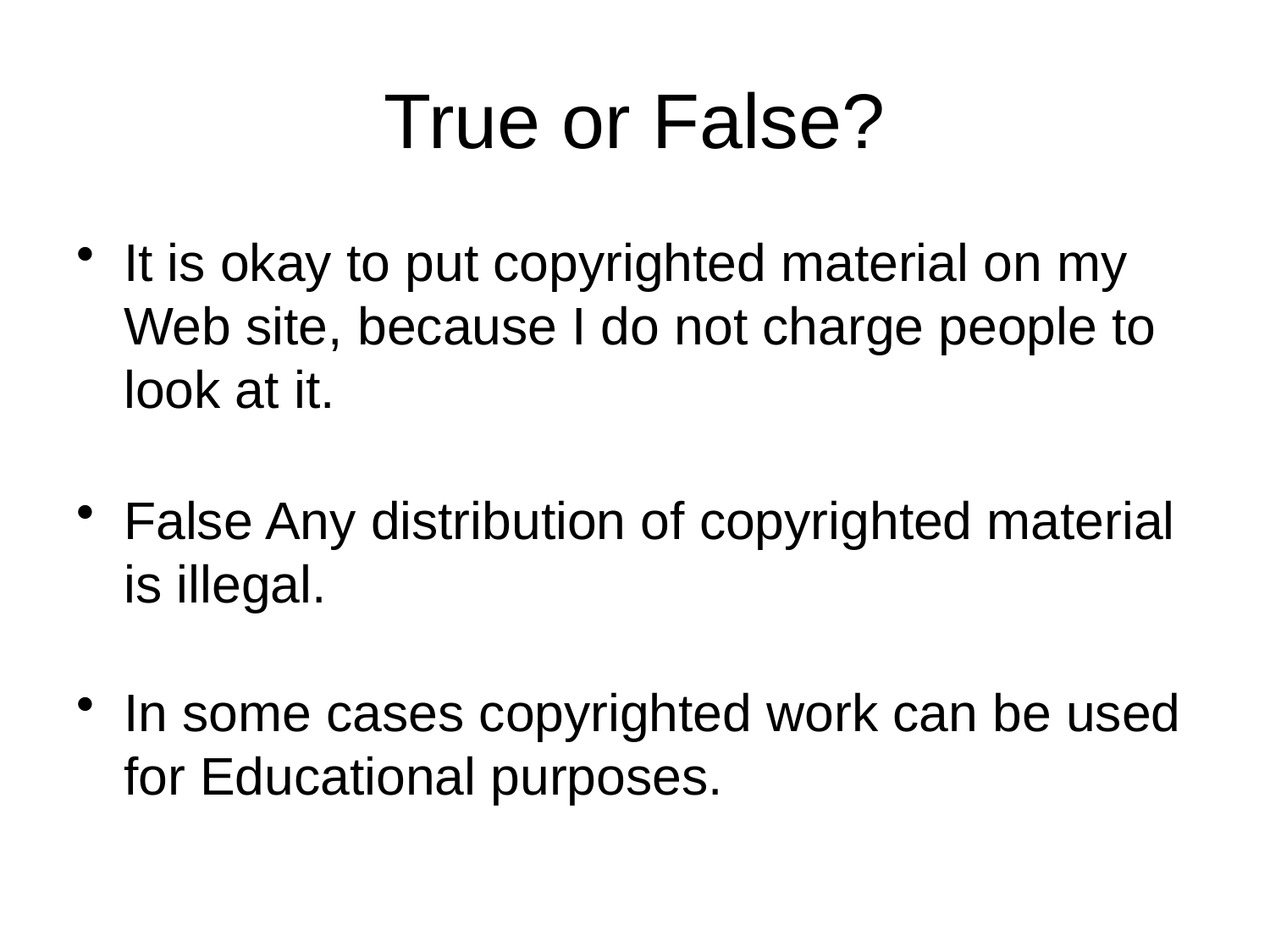

# True or False?
It is okay to put copyrighted material on my Web site, because I do not charge people to look at it.

False Any distribution of copyrighted material is illegal.
In some cases copyrighted work can be used for Educational purposes.